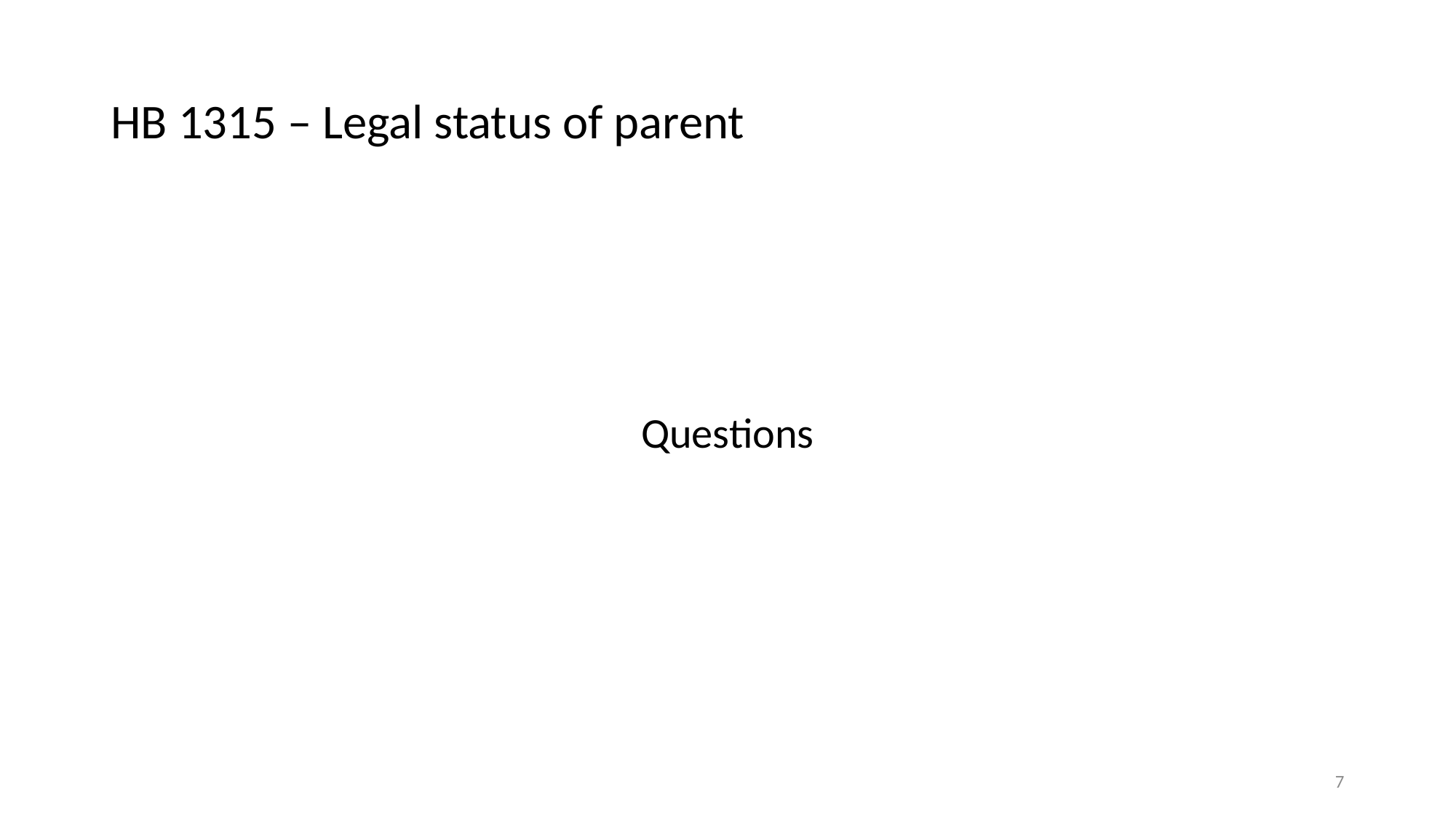

# HB 1315 – Legal status of parent

Questions
7